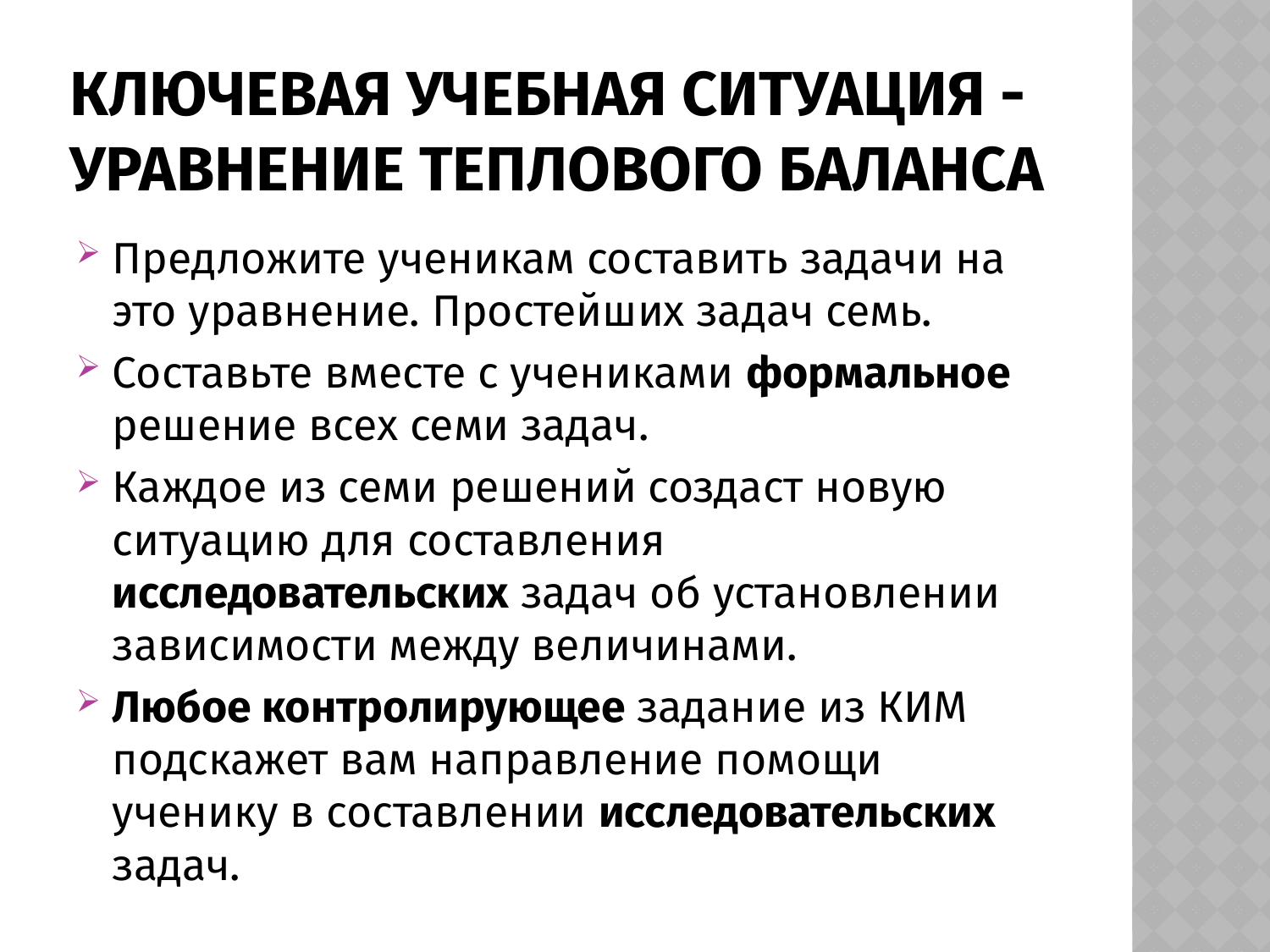

# Ключевая учебная ситуация -Уравнение теплового баланса
Предложите ученикам составить задачи на это уравнение. Простейших задач семь.
Составьте вместе с учениками формальное решение всех семи задач.
Каждое из семи решений создаст новую ситуацию для составления исследовательских задач об установлении зависимости между величинами.
Любое контролирующее задание из КИМ подскажет вам направление помощи ученику в составлении исследовательских задач.